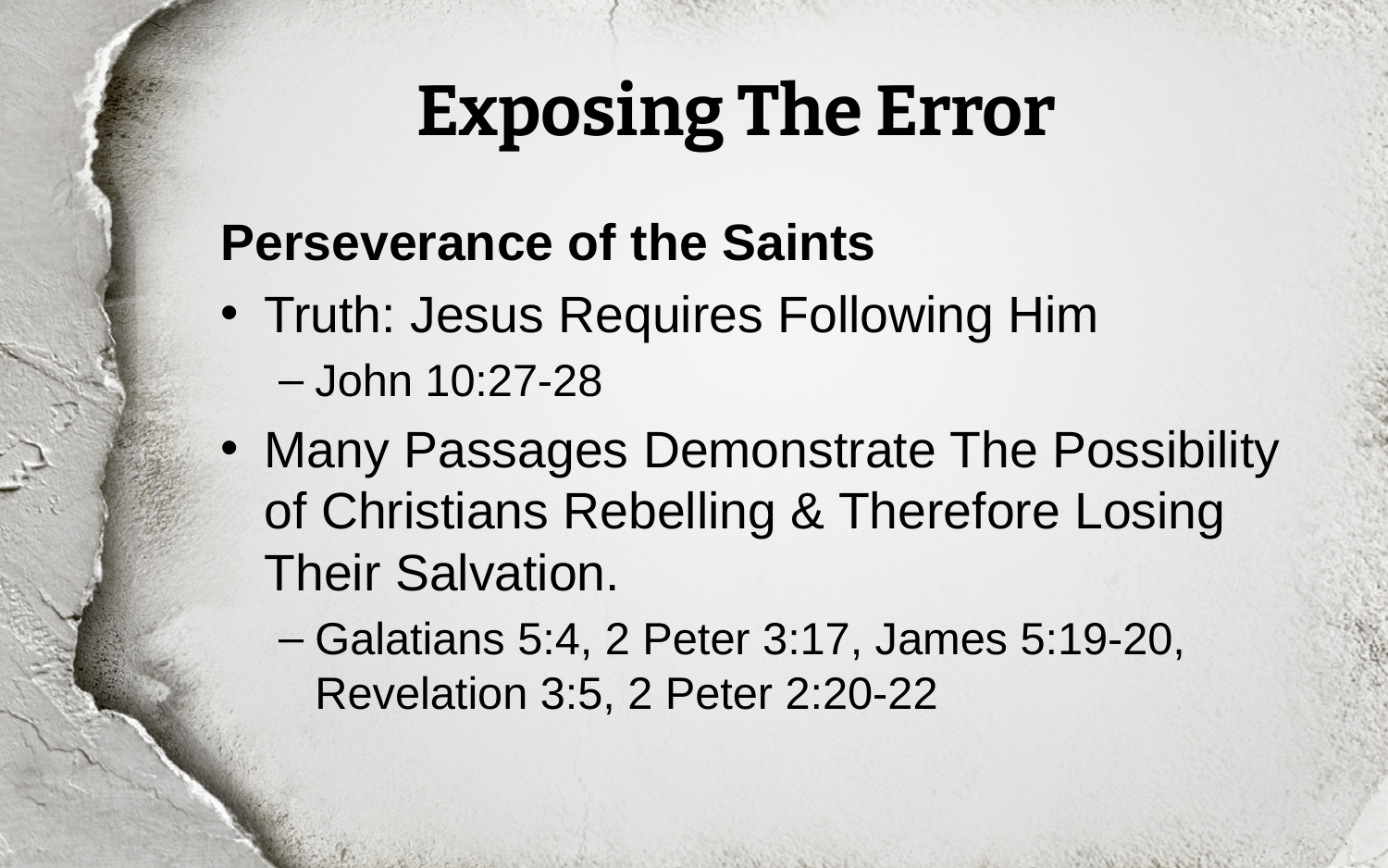

# Exposing The Error
Perseverance of the Saints
Truth: Jesus Requires Following Him
John 10:27-28
Many Passages Demonstrate The Possibility of Christians Rebelling & Therefore Losing Their Salvation.
Galatians 5:4, 2 Peter 3:17, James 5:19-20, Revelation 3:5, 2 Peter 2:20-22